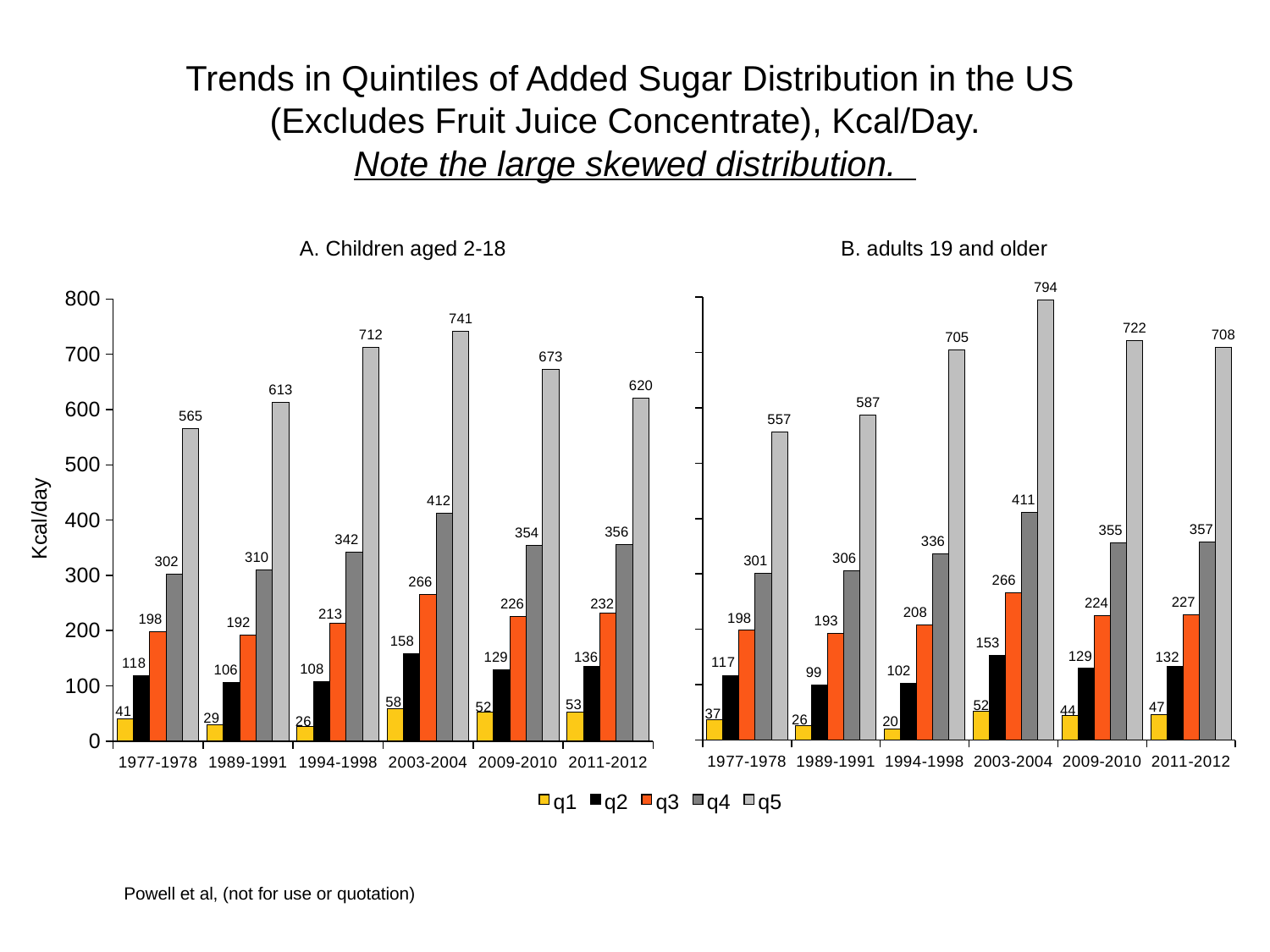

# Trends in Quintiles of Added Sugar Distribution in the US (Excludes Fruit Juice Concentrate), Kcal/Day. Note the large skewed distribution.
A. Children aged 2-18
B. adults 19 and older

### Chart

| Category | Total energy from added sugars | Total energy from added sugars | Total energy from added sugars | Total energy from added sugars | Total energy from added sugars |
|---|---|---|---|---|---|
| 1977-1978 | 41.0 | 118.0 | 198.0 | 302.0 | 565.0 |
| 1989-1991 | 29.0 | 106.0 | 192.0 | 310.0 | 613.0 |
| 1994-1998 | 26.0 | 108.0 | 213.0 | 342.0 | 712.0 |
| 2003-2004 | 58.0 | 158.0 | 266.0 | 412.0 | 741.0 |
| 2009-2010 | 51.92414 | 129.0351 | 226.2128 | 354.2903 | 673.2969 |
| 2011-2012 | 52.5468 | 135.8172 | 232.0404 | 355.9755 | 620.0769 |

### Chart

| Category | q1 | q2 | q3 | q4 | q5 |
|---|---|---|---|---|---|
| 1977-1978 | 37.0 | 117.0 | 198.0 | 301.0 | 557.0 |
| 1989-1991 | 26.0 | 99.0 | 193.0 | 306.0 | 587.0 |
| 1994-1998 | 20.0 | 102.0 | 208.0 | 336.0 | 705.0 |
| 2003-2004 | 52.0 | 153.0 | 266.0 | 411.0 | 794.0 |
| 2009-2010 | 43.73565 | 129.1893 | 223.9973 | 355.3936 | 721.5313 |
| 2011-2012 | 46.66042 | 132.489 | 226.8695 | 357.2682 | 708.4888 |
q1
q2
q3
q4
q5

 Powell et al, (not for use or quotation)